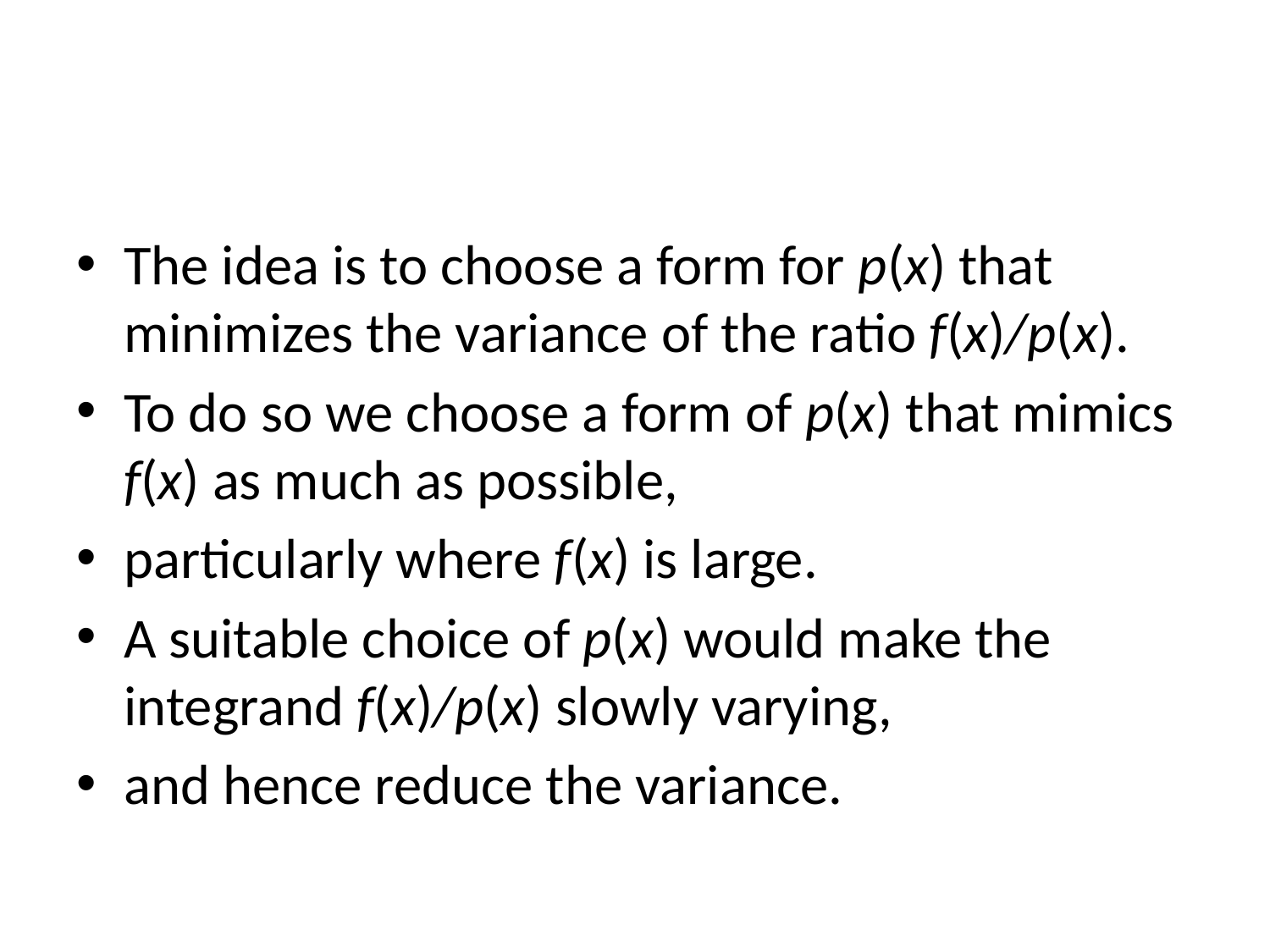

#
The idea is to choose a form for p(x) that minimizes the variance of the ratio f(x)/p(x).
To do so we choose a form of p(x) that mimics f(x) as much as possible,
particularly where f(x) is large.
A suitable choice of p(x) would make the integrand f(x)/p(x) slowly varying,
and hence reduce the variance.